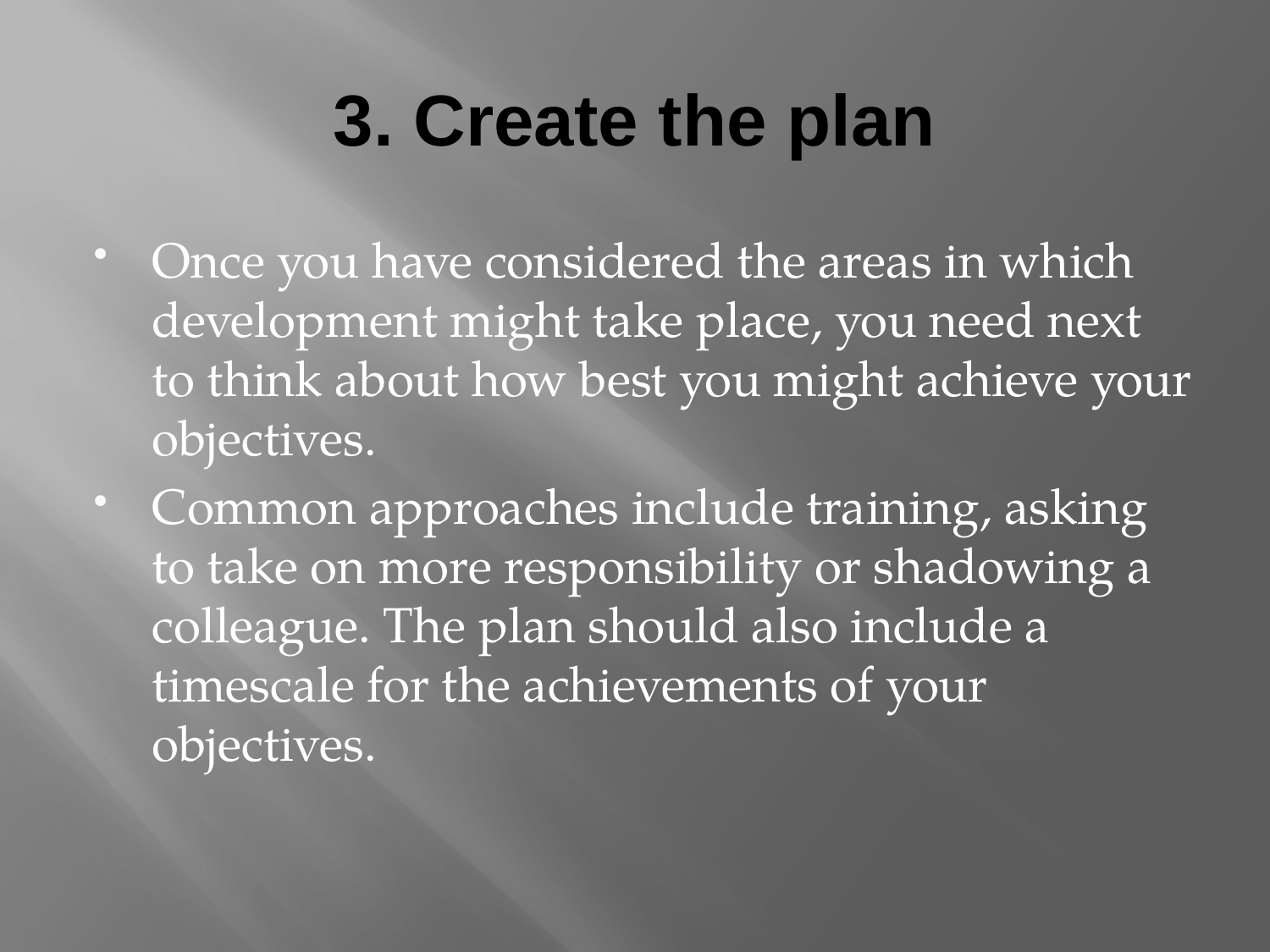

# 3. Create the plan
Once you have considered the areas in which development might take place, you need next to think about how best you might achieve your objectives.
Common approaches include training, asking to take on more responsibility or shadowing a colleague. The plan should also include a timescale for the achievements of your objectives.